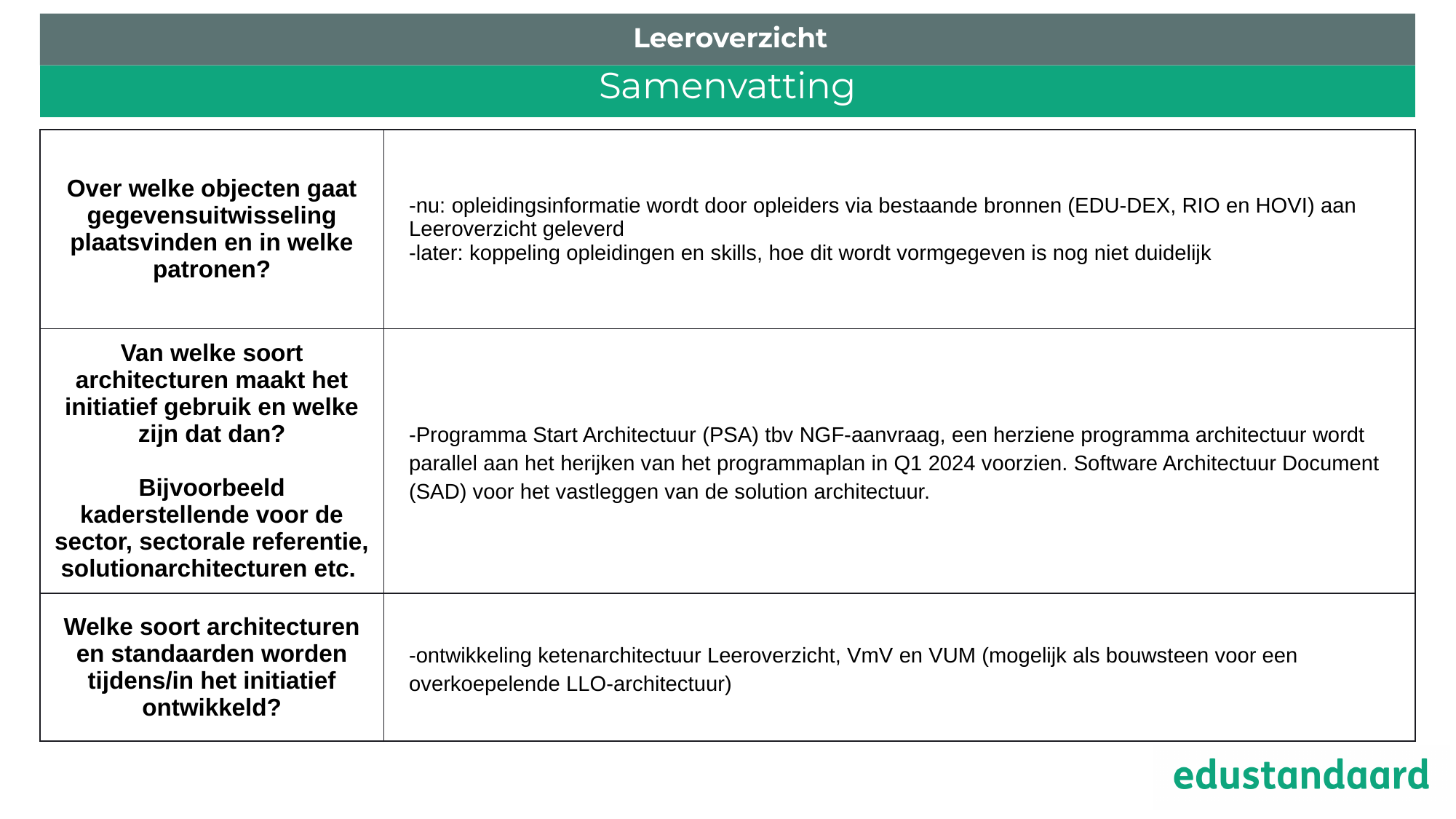

Leeroverzicht
# Samenvatting
| Over welke objecten gaat gegevensuitwisseling plaatsvinden en in welke patronen? | -nu: opleidingsinformatie wordt door opleiders via bestaande bronnen (EDU-DEX, RIO en HOVI) aan Leeroverzicht geleverd -later: koppeling opleidingen en skills, hoe dit wordt vormgegeven is nog niet duidelijk |
| --- | --- |
| Van welke soort architecturen maakt het initiatief gebruik en welke zijn dat dan? Bijvoorbeeld kaderstellende voor de sector, sectorale referentie, solutionarchitecturen etc. | -Programma Start Architectuur (PSA) tbv NGF-aanvraag, een herziene programma architectuur wordt parallel aan het herijken van het programmaplan in Q1 2024 voorzien. Software Architectuur Document (SAD) voor het vastleggen van de solution architectuur. |
| Welke soort architecturen en standaarden worden tijdens/in het initiatief ontwikkeld? | -ontwikkeling ketenarchitectuur Leeroverzicht, VmV en VUM (mogelijk als bouwsteen voor een overkoepelende LLO-architectuur) |